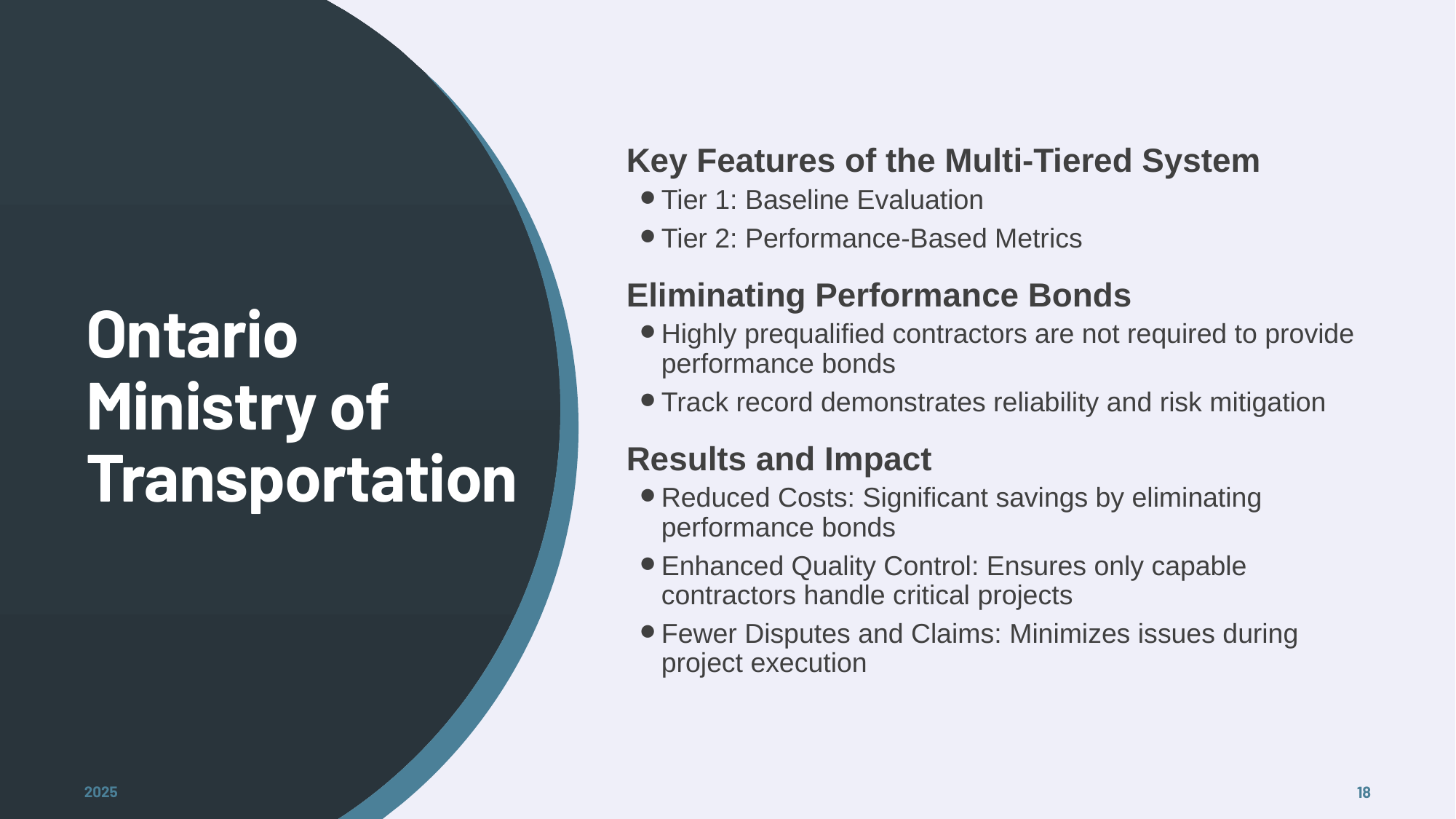

Key Features of the Multi-Tiered System
Tier 1: Baseline Evaluation
Tier 2: Performance-Based Metrics
Eliminating Performance Bonds
Highly prequalified contractors are not required to provide performance bonds
Track record demonstrates reliability and risk mitigation
Results and Impact
Reduced Costs: Significant savings by eliminating performance bonds
Enhanced Quality Control: Ensures only capable contractors handle critical projects
Fewer Disputes and Claims: Minimizes issues during project execution
# Ontario Ministry of Transportation
2025
18